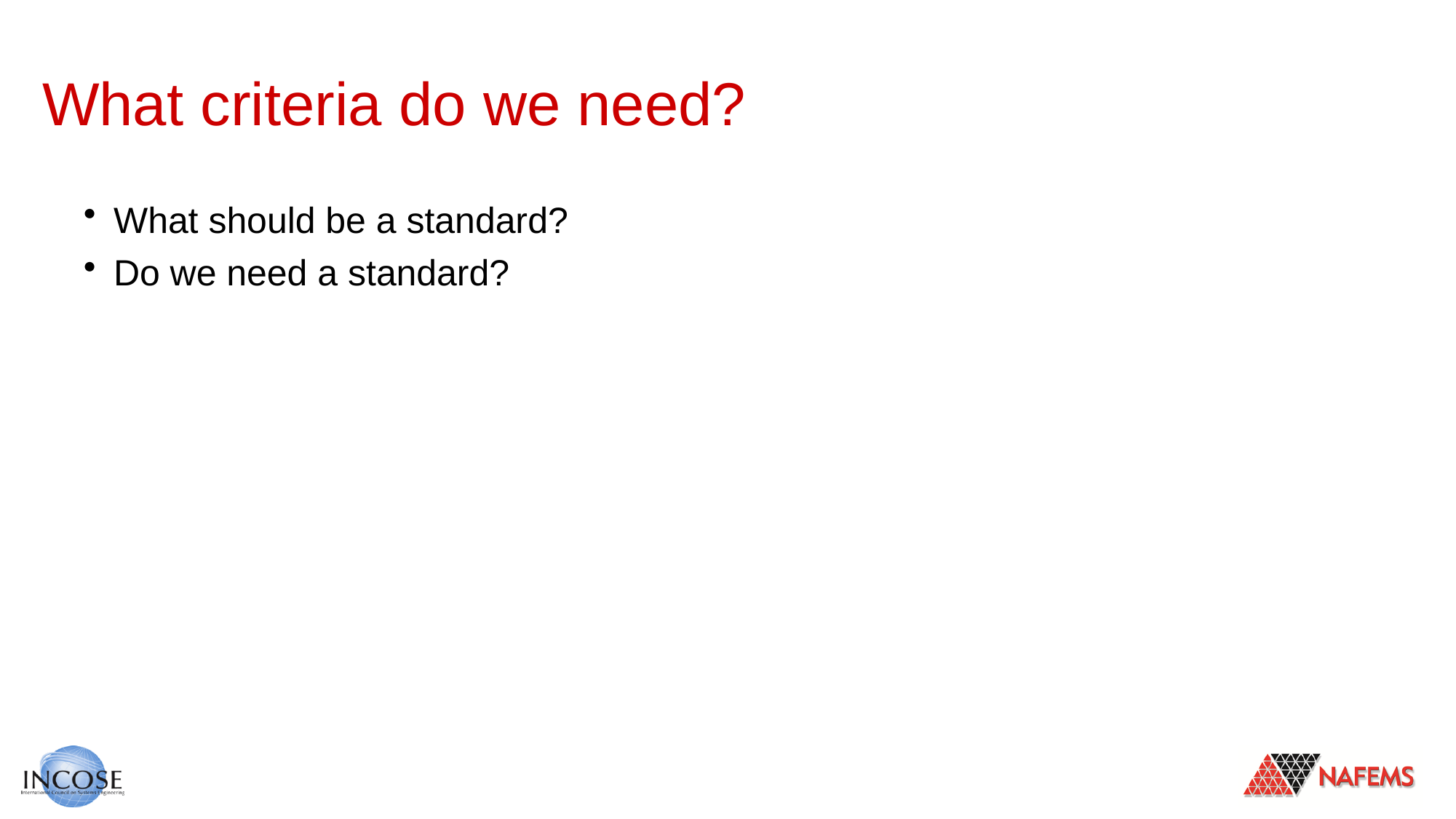

# What criteria do we need?
What should be a standard?
Do we need a standard?